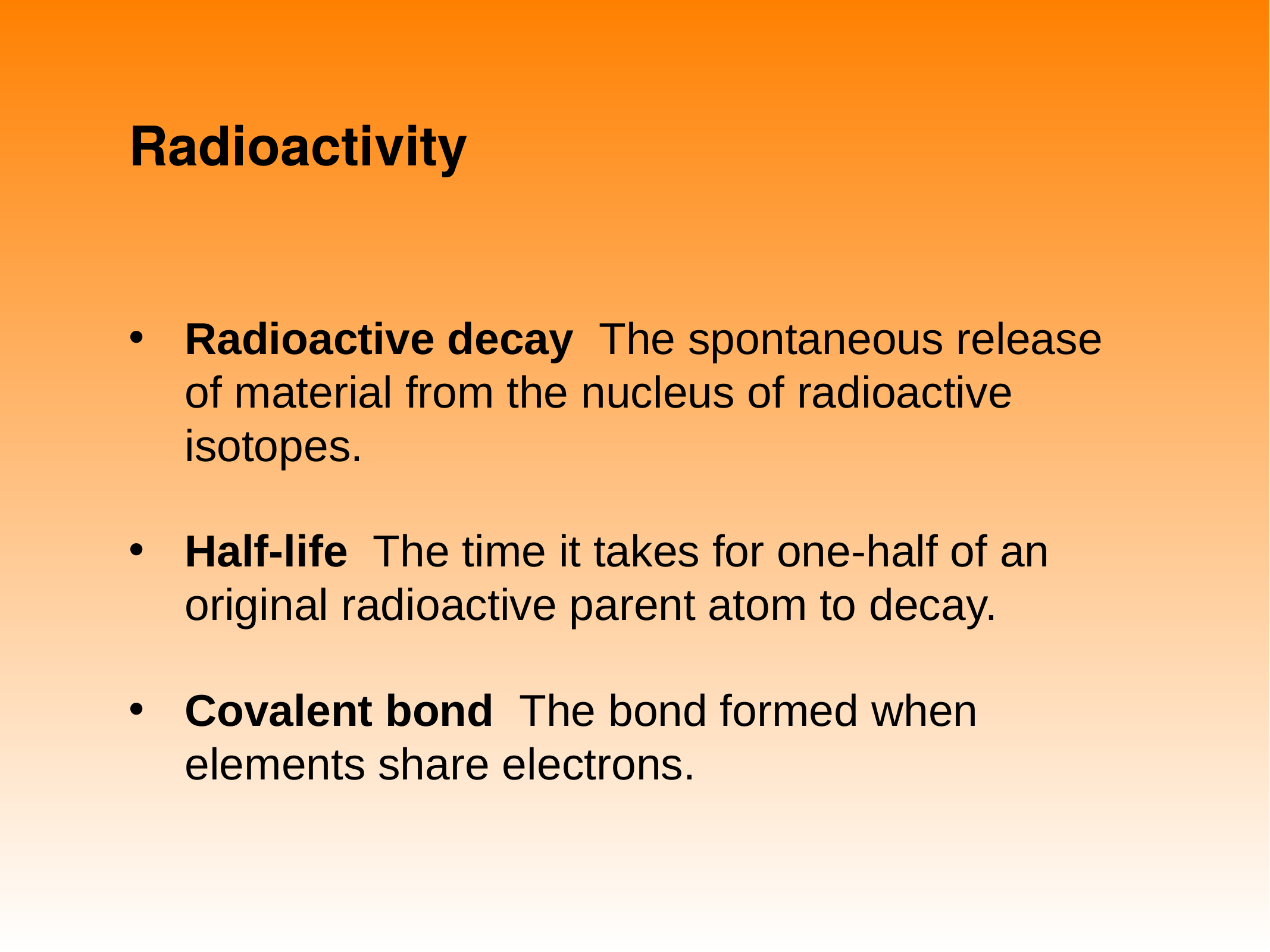

# Radioactivity
Radioactive decay  The spontaneous release of material from the nucleus of radioactive isotopes.
Half-life  The time it takes for one-half of an original radioactive parent atom to decay.
Covalent bond  The bond formed when elements share electrons.